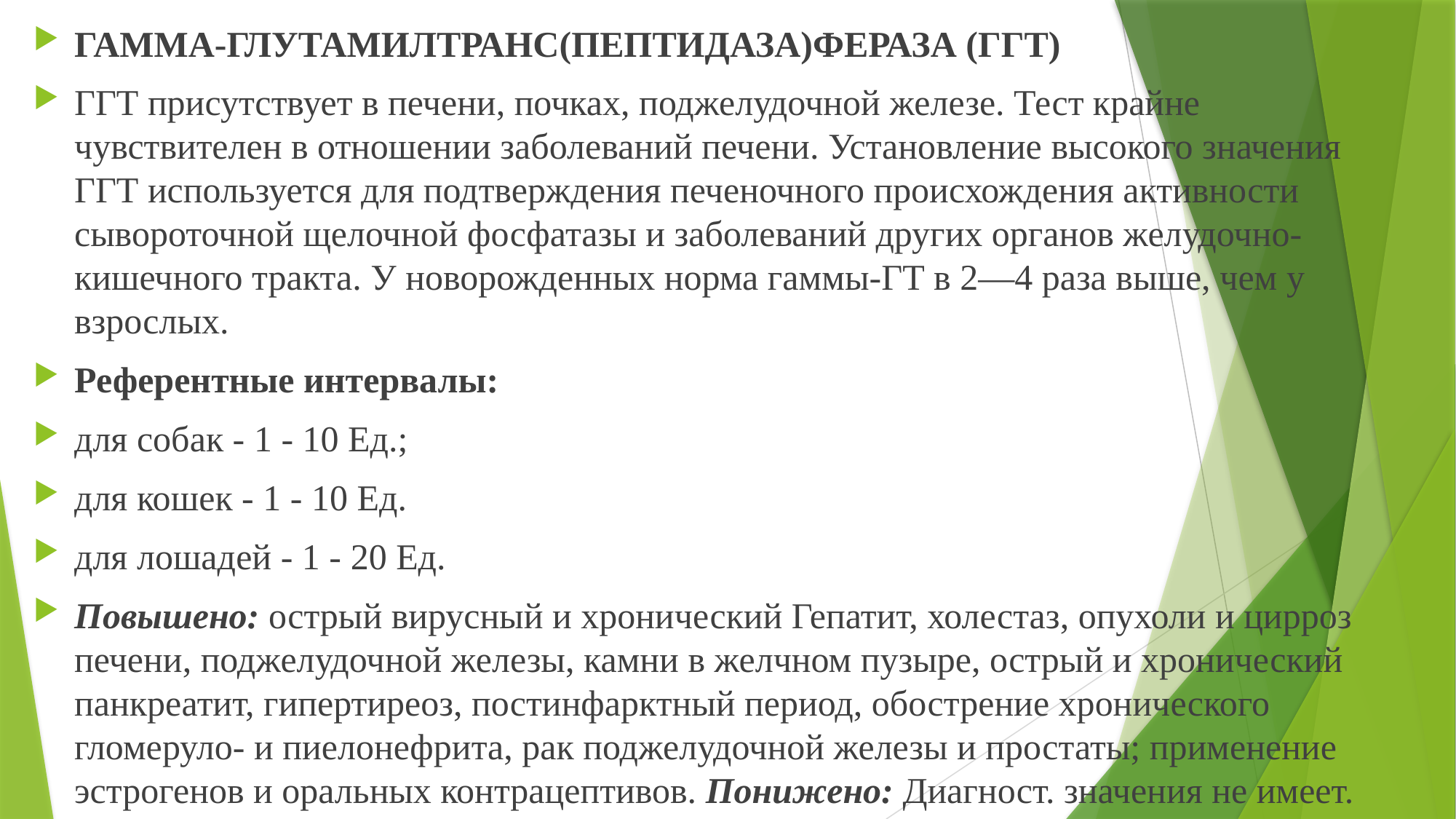

ГАММА-ГЛУТАМИЛТРАНС(ПЕПТИДАЗА)ФЕРАЗА (ГГТ)
ГГТ присутствует в печени, почках, поджелудочной железе. Тест крайне чувствителен в отношении заболеваний печени. Установление высокого значения ГГТ используется для подтверждения печеночного происхождения активности сывороточной щелочной фосфатазы и заболеваний других органов желудочно-кишечного тракта. У новорожденных норма гаммы-ГТ в 2—4 раза выше, чем у взрослых.
Референтные интервалы:
для собак - 1 - 10 Ед.;
для кошек - 1 - 10 Ед.
для лошадей - 1 - 20 Ед.
Повышено: острый вирусный и хронический Гепатит, холестаз, опухоли и цирроз печени, поджелудочной железы, камни в желчном пузыре, острый и хронический панкреатит, гипертиреоз, постинфарктный период, обострение хронического гломеруло- и пиелонефрита, рак поджелудочной железы и простаты; применение эстрогенов и оральных контрацептивов. Понижено: Диагност. значения не имеет.